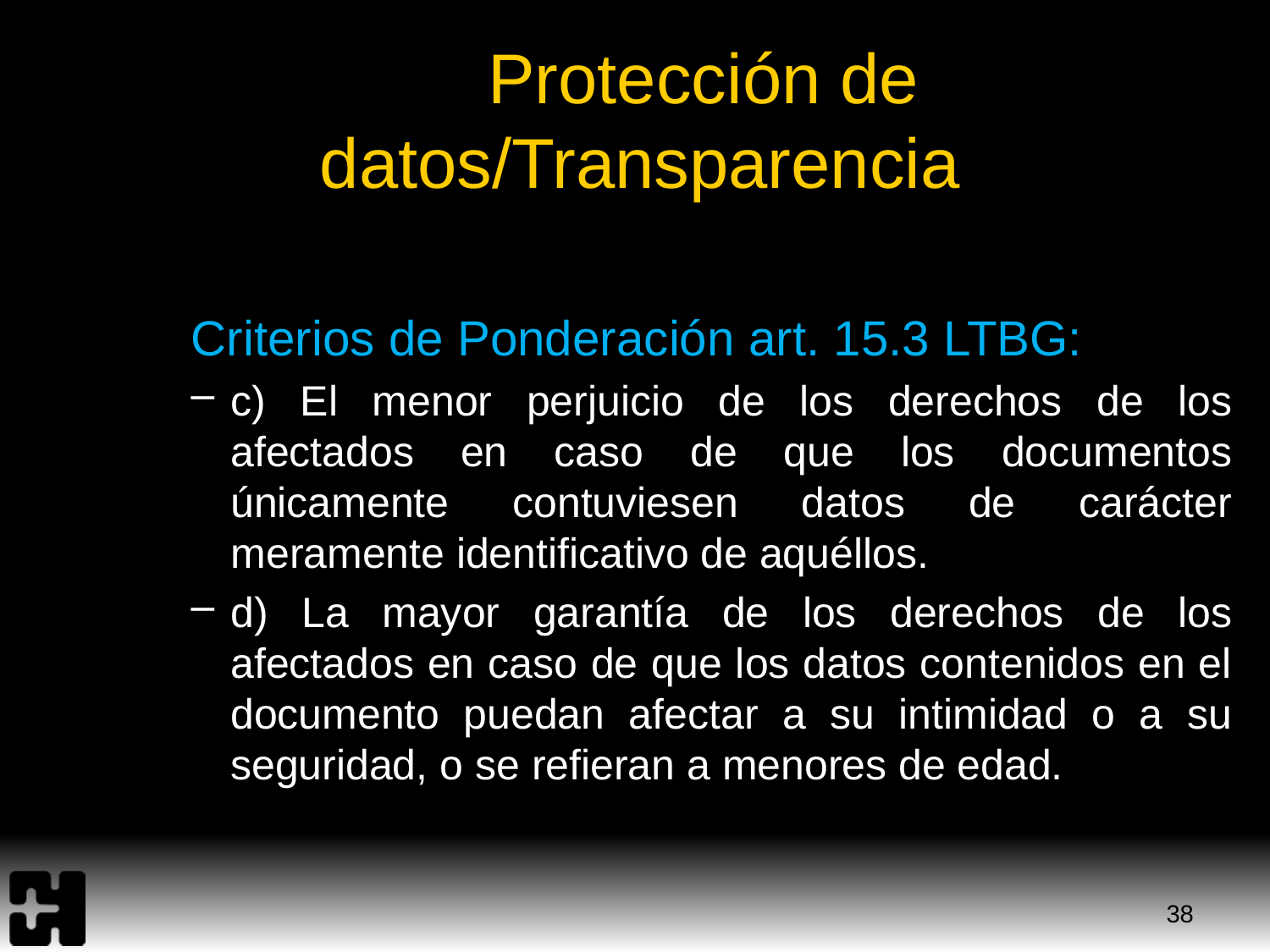

# Protección de datos/Transparencia

Criterios de Ponderación art. 15.3 LTBG:
c) El menor perjuicio de los derechos de los afectados en caso de que los documentos únicamente contuviesen datos de carácter meramente identificativo de aquéllos.
d) La mayor garantía de los derechos de los afectados en caso de que los datos contenidos en el documento puedan afectar a su intimidad o a su seguridad, o se refieran a menores de edad.

38